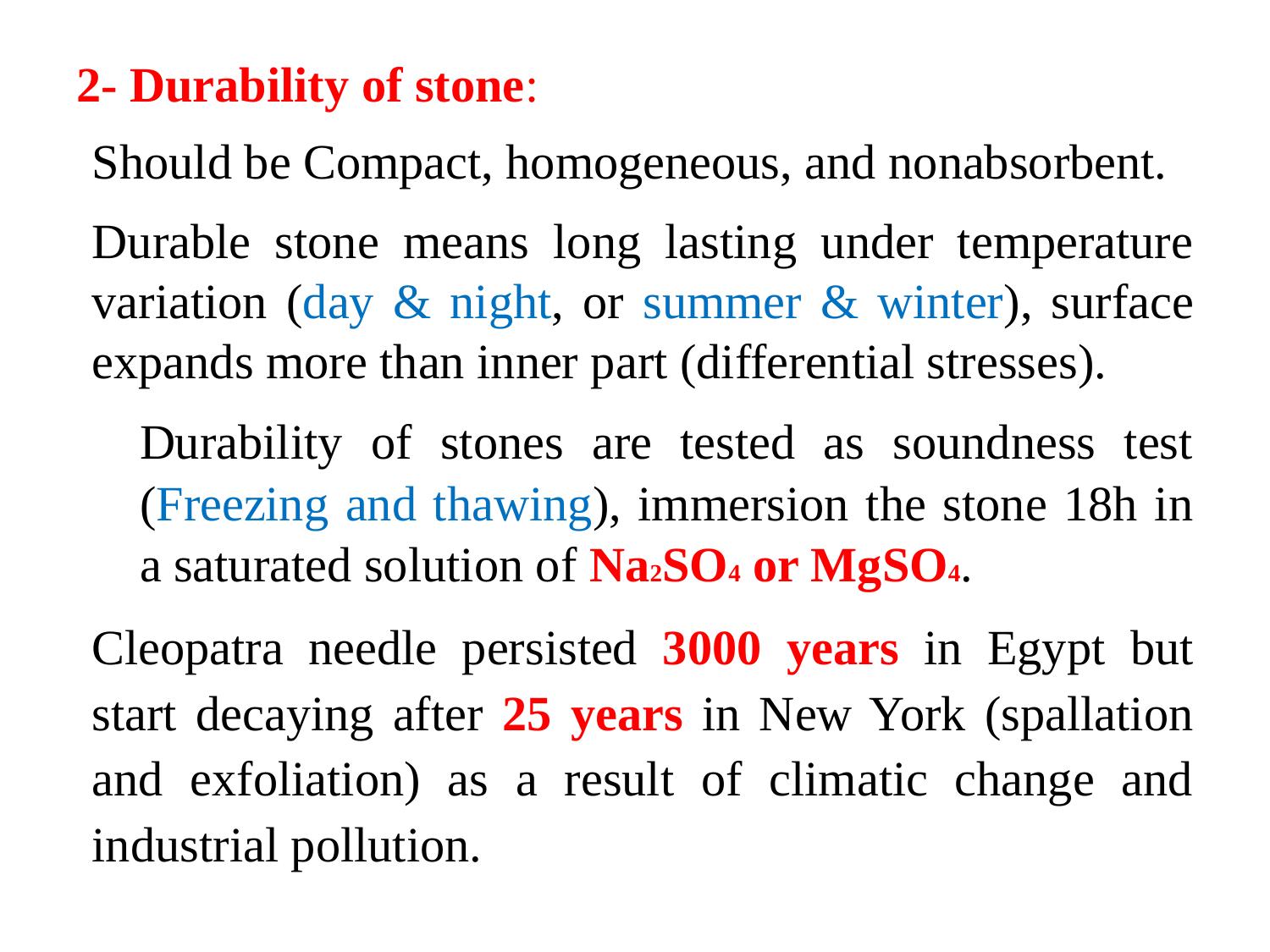

2- Durability of stone:

Should be Compact, homogeneous, and nonabsorbent.

Durable stone means long lasting under temperature variation (day & night, or summer & winter), surface expands more than inner part (differential stresses).

Durability of stones are tested as soundness test (Freezing and thawing), immersion the stone 18h in a saturated solution of Na2SO4 or MgSO4.

Cleopatra needle persisted 3000 years in Egypt but start decaying after 25 years in New York (spallation and exfoliation) as a result of climatic change and industrial pollution.